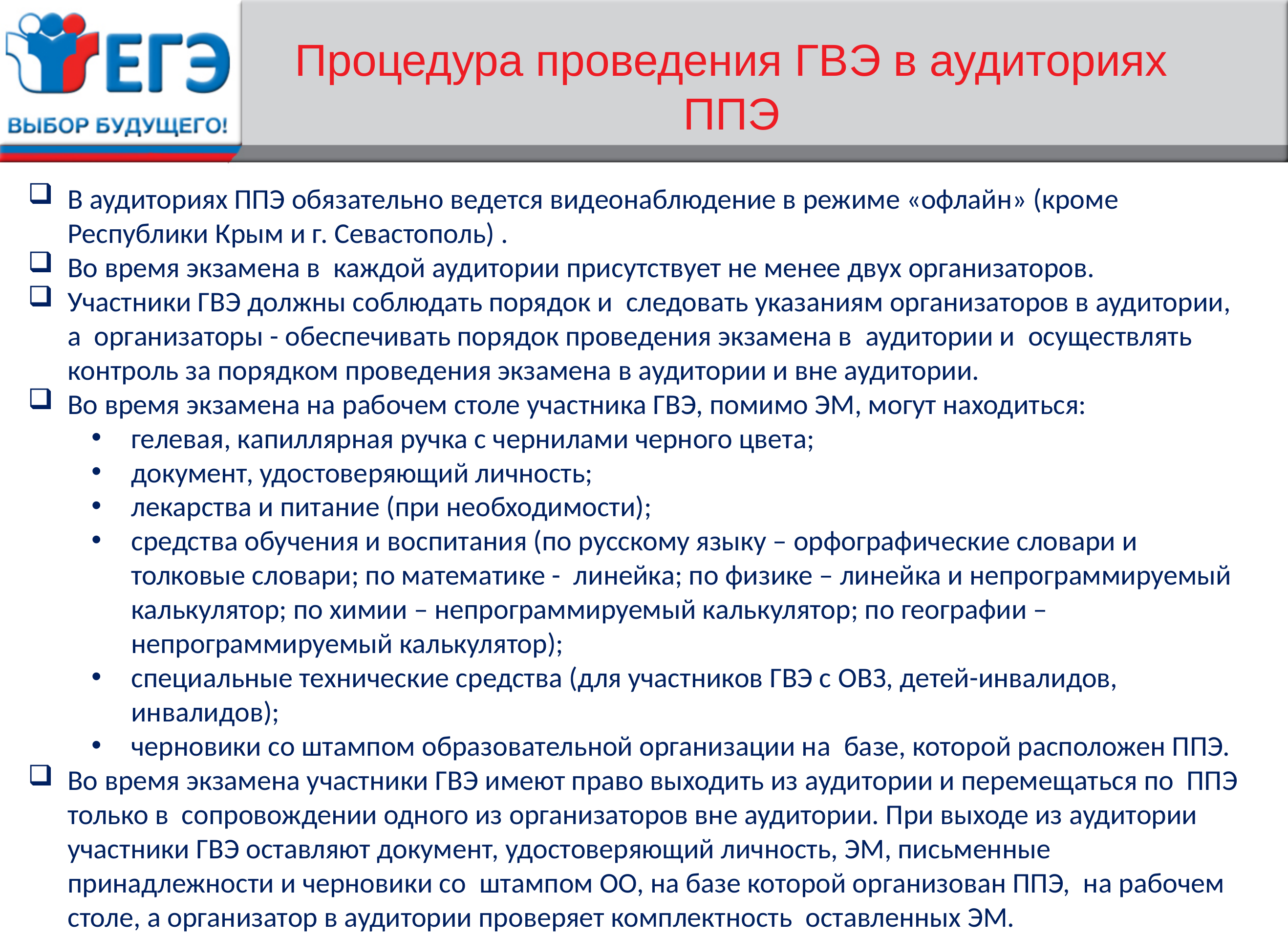

Процедура проведения ГВЭ в аудиториях ППЭ
В аудиториях ППЭ обязательно ведется видеонаблюдение в режиме «офлайн» (кроме Республики Крым и г. Севастополь) .
Во время экзамена в  каждой аудитории присутствует не менее двух организаторов.
Участники ГВЭ должны соблюдать порядок и  следовать указаниям организаторов в аудитории, а  организаторы - обеспечивать порядок проведения экзамена в  аудитории и  осуществлять контроль за порядком проведения экзамена в аудитории и вне аудитории.
Во время экзамена на рабочем столе участника ГВЭ, помимо ЭМ, могут находиться:
гелевая, капиллярная ручка с чернилами черного цвета;
документ, удостоверяющий личность;
лекарства и питание (при необходимости);
средства обучения и воспитания (по русскому языку – орфографические словари и толковые словари; по математике -  линейка; по физике – линейка и непрограммируемый калькулятор; по химии – непрограммируемый калькулятор; по географии – непрограммируемый калькулятор);
специальные технические средства (для участников ГВЭ с ОВЗ, детей-инвалидов, инвалидов);
черновики со штампом образовательной организации на  базе, которой расположен ППЭ.
Во время экзамена участники ГВЭ имеют право выходить из аудитории и перемещаться по  ППЭ только в  сопровождении одного из организаторов вне аудитории. При выходе из аудитории участники ГВЭ оставляют документ, удостоверяющий личность, ЭМ, письменные принадлежности и черновики со  штампом ОО, на базе которой организован ППЭ,  на рабочем столе, а организатор в аудитории проверяет комплектность  оставленных ЭМ.